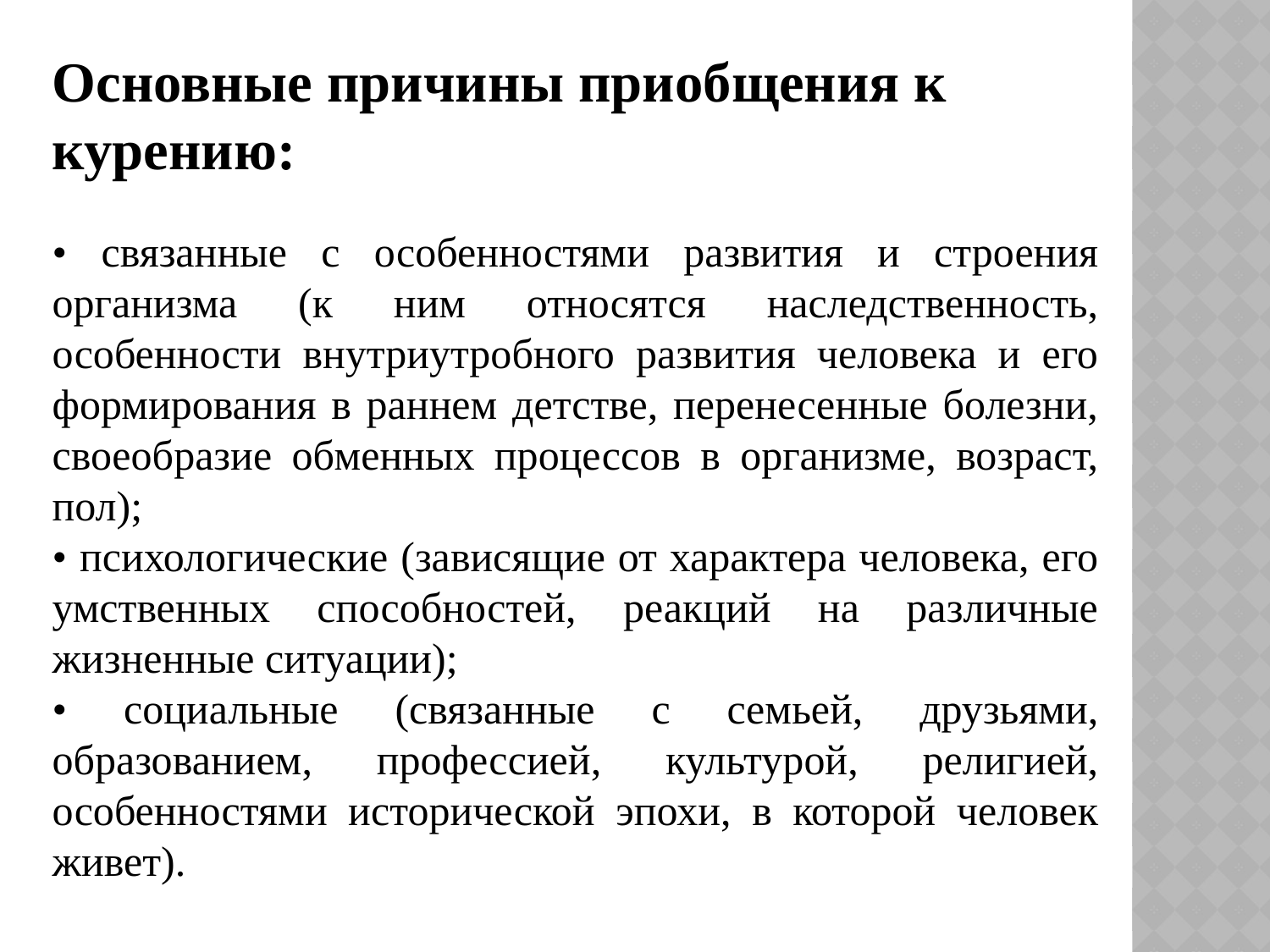

Основные причины приобщения к курению:
• связанные с особенностями развития и строения организма (к ним относятся наследственность, особенности внутриутробного развития человека и его формирования в раннем детстве, перенесенные болезни, своеобразие обменных процессов в организме, возраст, пол);
• психологические (зависящие от характера человека, его умственных способностей, реакций на различные жизненные ситуации);
• социальные (связанные с семьей, друзьями, образованием, профессией, культурой, религией, особенностями исторической эпохи, в которой человек живет).